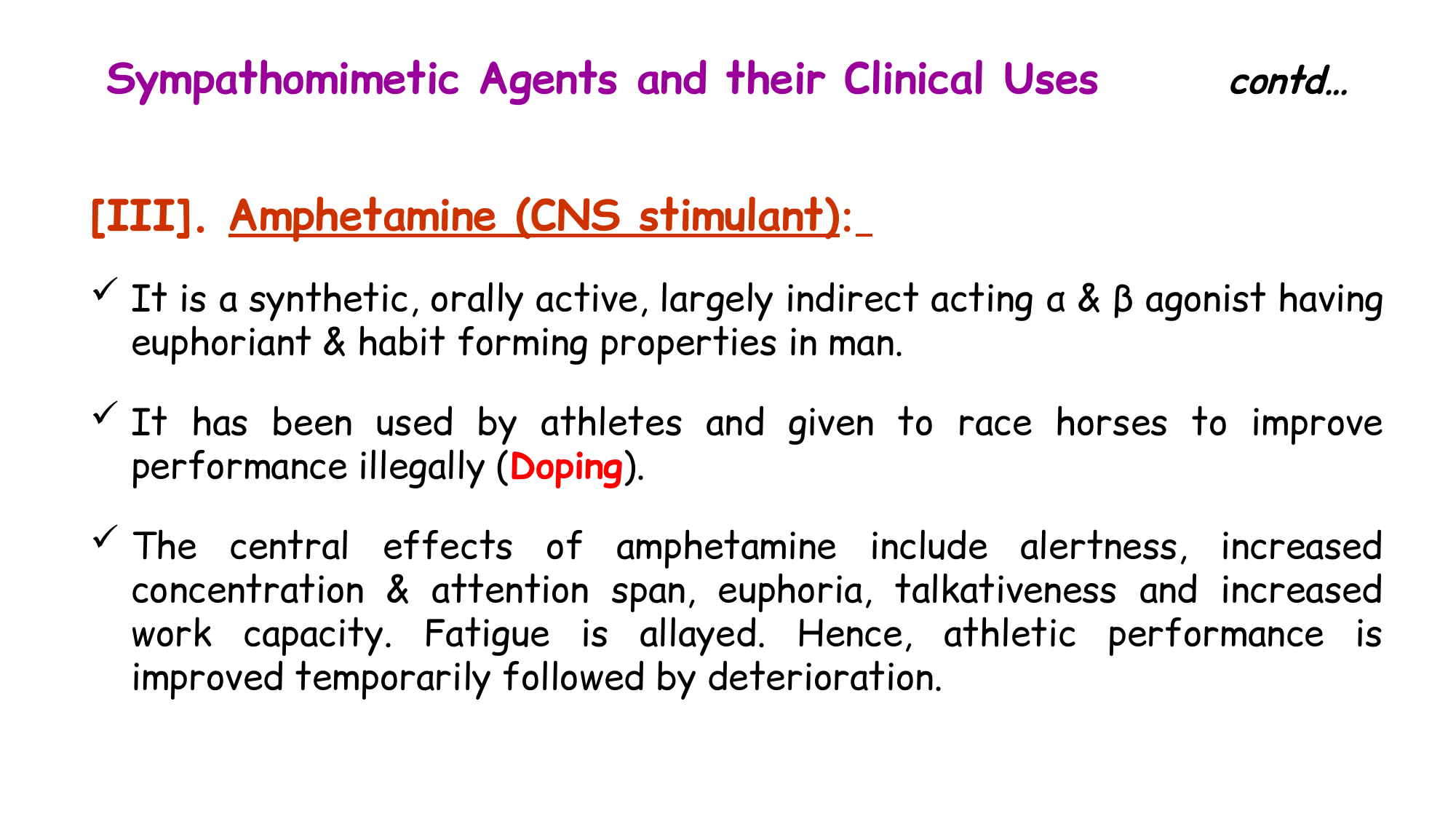

# Sympathomimetic Agents and their Clinical Uses        contd…
[III]. Amphetamine (CNS stimulant):
It is a synthetic, orally active, largely indirect acting α & β agonist having euphoriant & habit forming properties in man.
It has been used by athletes and given to race horses to improve performance illegally (Doping).
The central effects of amphetamine include alertness, increased concentration & attention span, euphoria, talkativeness and increased work capacity. Fatigue is allayed. Hence, athletic performance is improved temporarily followed by deterioration.